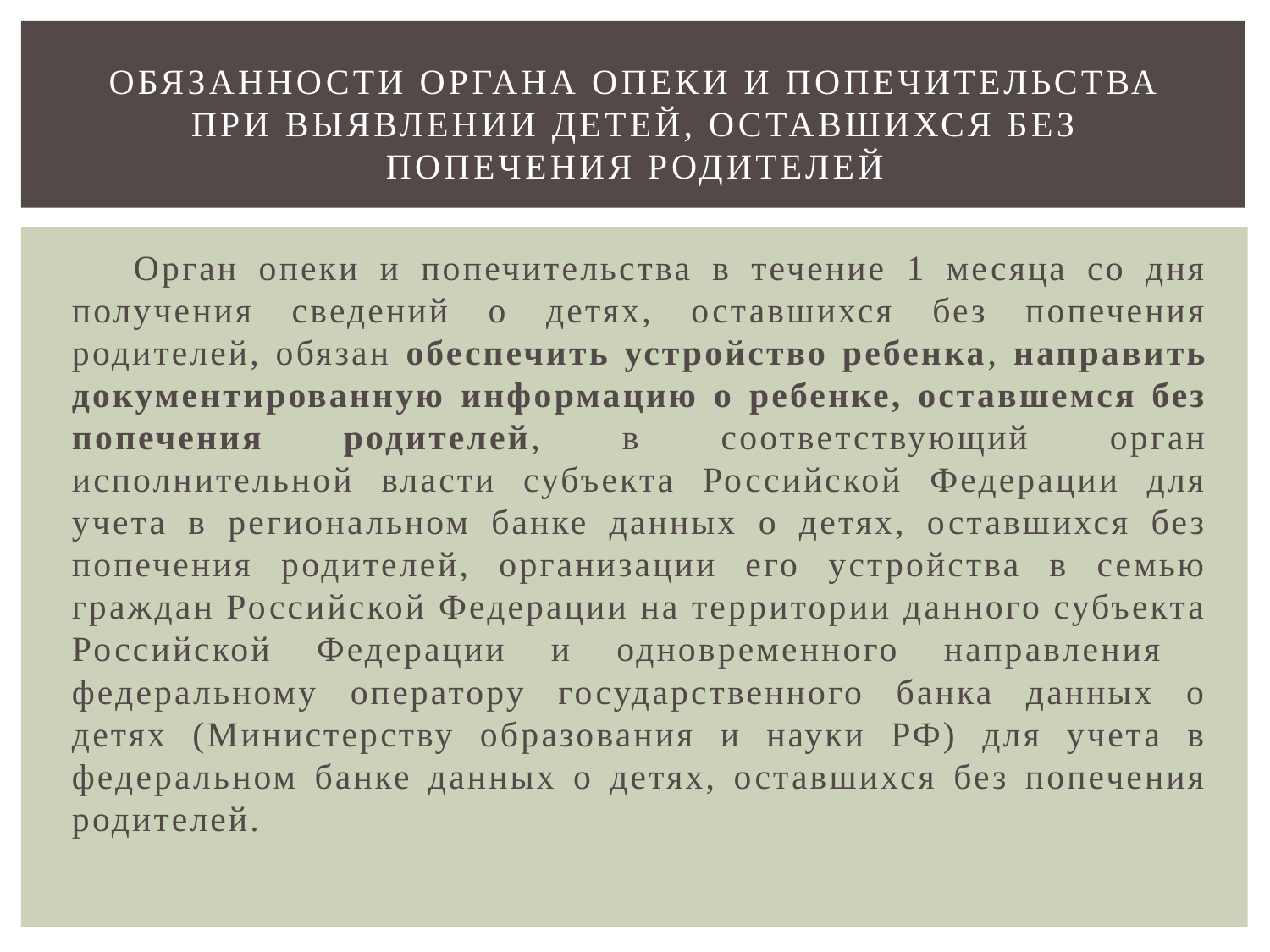

# Обязанности органа опеки и попечительства при выявлении детей, оставшихся без попечения родителей
   Орган опеки и попечительства в течение 1 месяца со дня получения сведений о детях, оставшихся без попечения родителей, обязан обеспечить устройство ребенка, направить документированную информацию о ребенке, оставшемся без попечения родителей, в соответствующий орган исполнительной власти субъекта Российской Федерации для учета в региональном банке данных о детях, оставшихся без попечения родителей, организации его устройства в семью граждан Российской Федерации на территории данного субъекта Российской Федерации и одновременного направления  федеральному оператору государственного банка данных о детях (Министерству образования и науки РФ) для учета в федеральном банке данных о детях, оставшихся без попечения родителей.